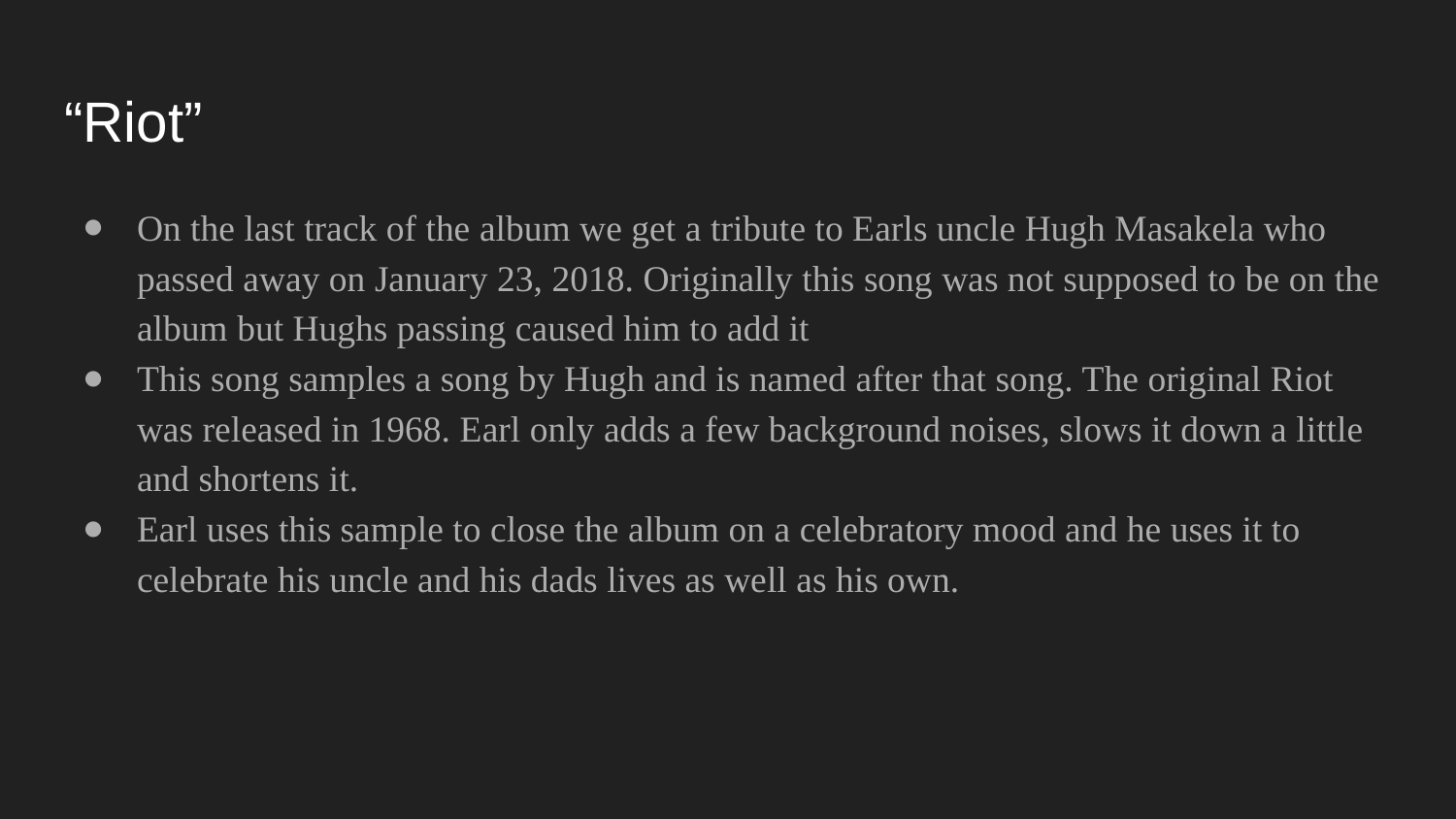

# “Riot”
On the last track of the album we get a tribute to Earls uncle Hugh Masakela who passed away on January 23, 2018. Originally this song was not supposed to be on the album but Hughs passing caused him to add it
This song samples a song by Hugh and is named after that song. The original Riot was released in 1968. Earl only adds a few background noises, slows it down a little and shortens it.
Earl uses this sample to close the album on a celebratory mood and he uses it to celebrate his uncle and his dads lives as well as his own.